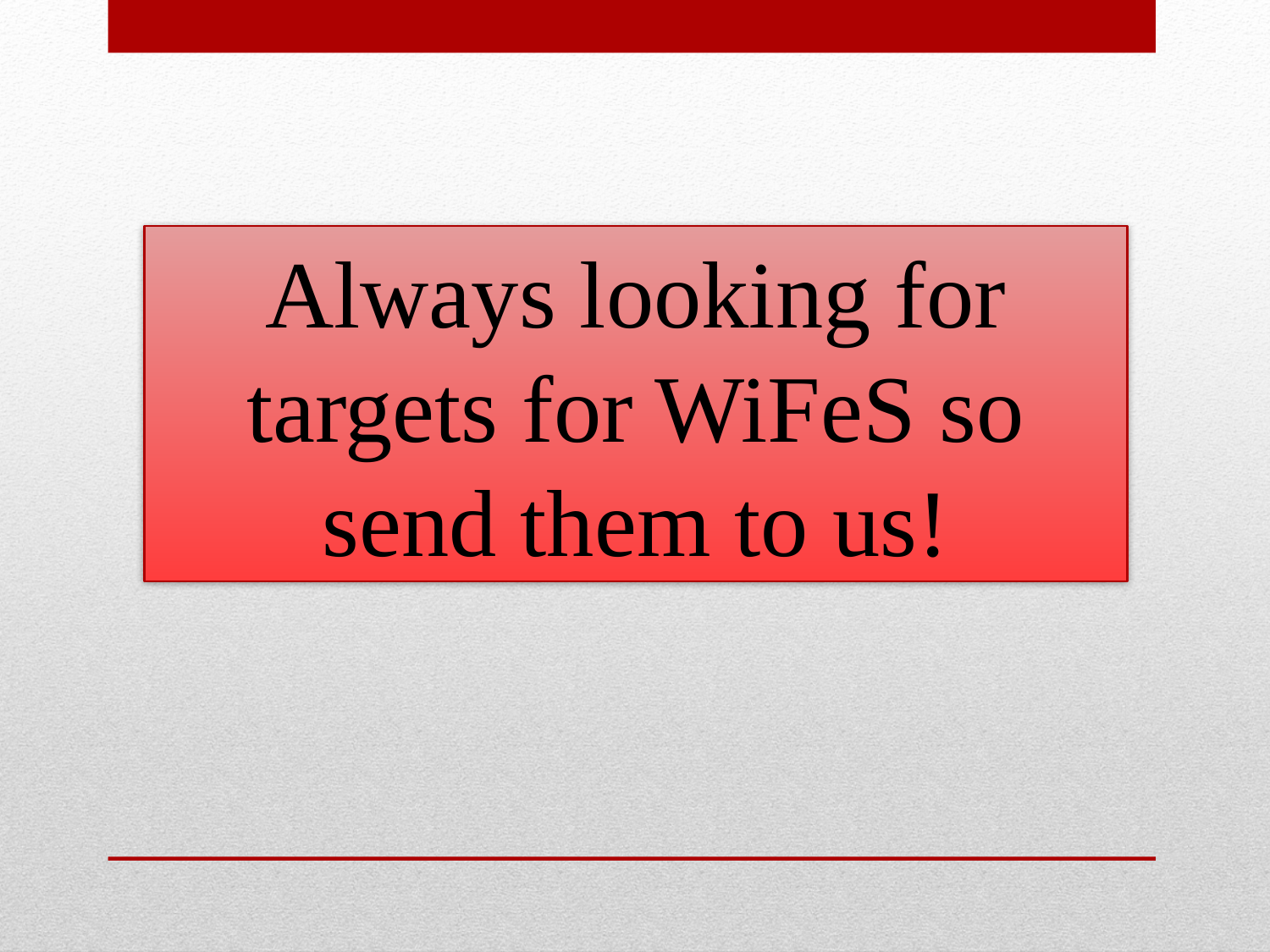

Always looking for targets for WiFeS so send them to us!
#